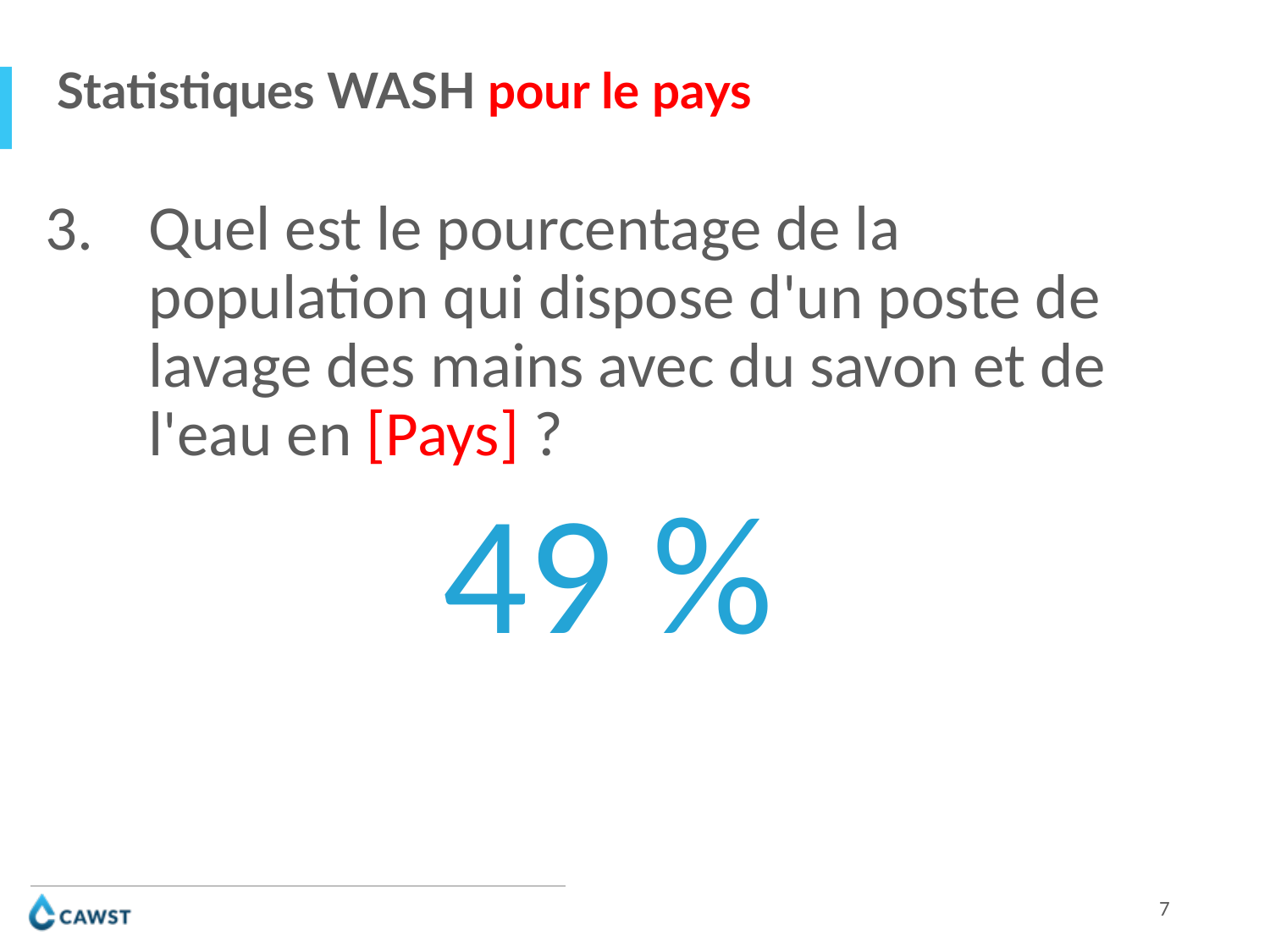

Statistiques WASH pour le pays

Quel est le pourcentage de la population qui dispose d'un poste de lavage des mains avec du savon et de l'eau en [Pays] ?
49 %
7